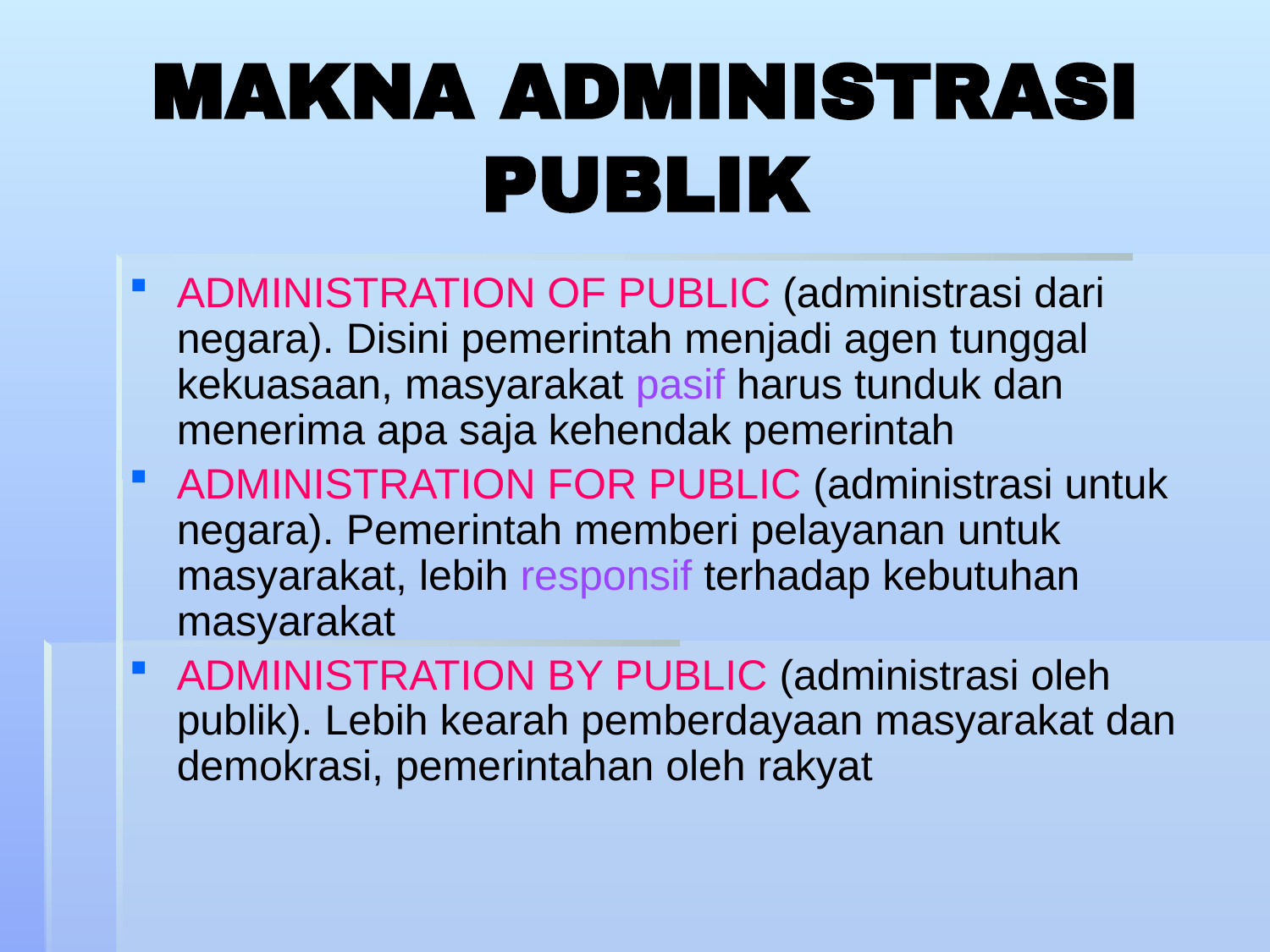

# MAKNA ADMINISTRASI PUBLIK
ADMINISTRATION OF PUBLIC (administrasi dari negara). Disini pemerintah menjadi agen tunggal kekuasaan, masyarakat pasif harus tunduk dan menerima apa saja kehendak pemerintah
ADMINISTRATION FOR PUBLIC (administrasi untuk negara). Pemerintah memberi pelayanan untuk masyarakat, lebih responsif terhadap kebutuhan masyarakat
ADMINISTRATION BY PUBLIC (administrasi oleh publik). Lebih kearah pemberdayaan masyarakat dan demokrasi, pemerintahan oleh rakyat